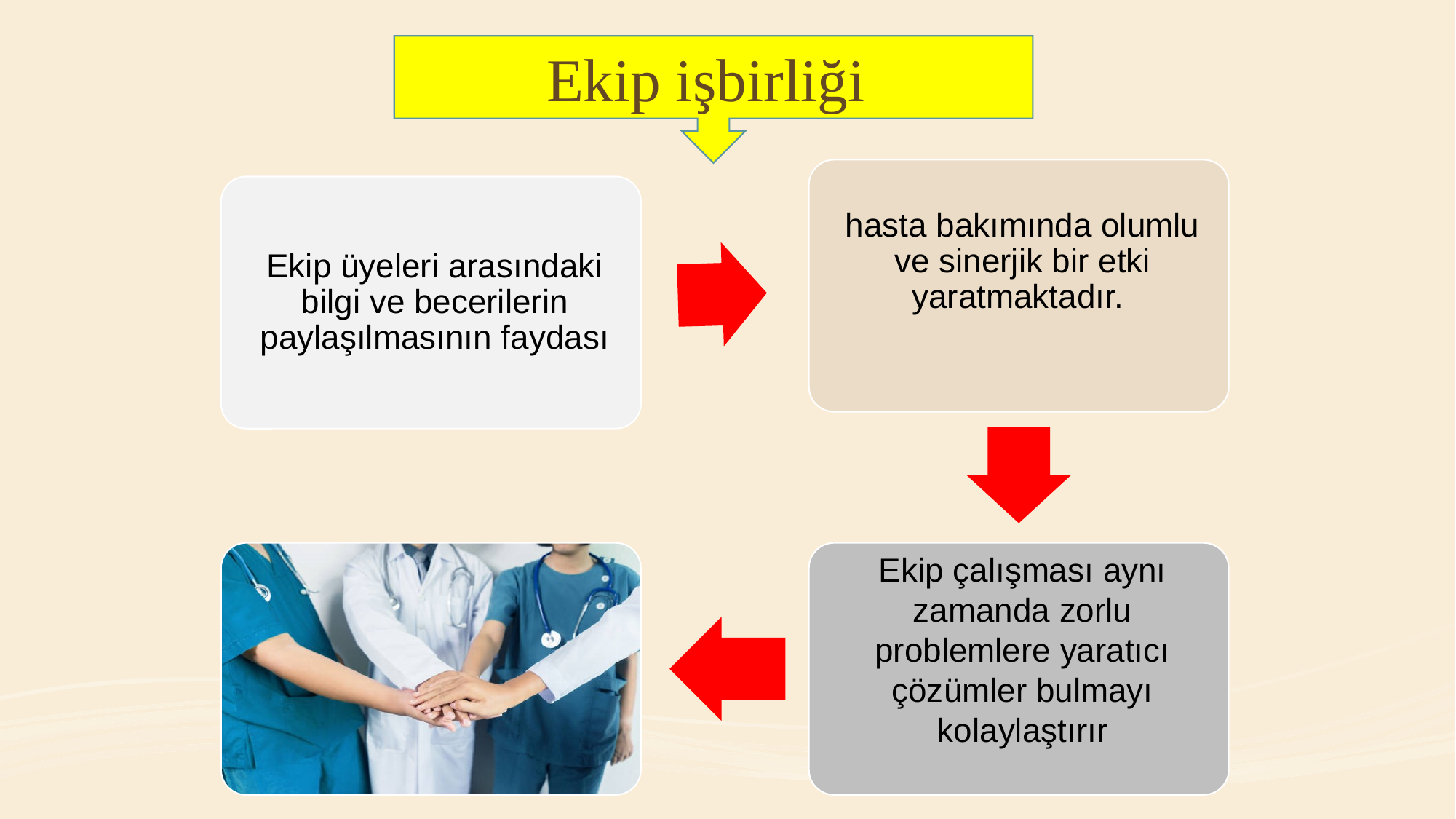

Ekip işbirliği
Ekip üyeleri arasındaki bilgi ve becerilerin paylaşılmasının faydası

hasta bakımında olumlu ve sinerjik bir etki yaratmaktadır.

Ekip çalışması aynı zamanda zorlu problemlere yaratıcı çözümler bulmayı kolaylaştırır